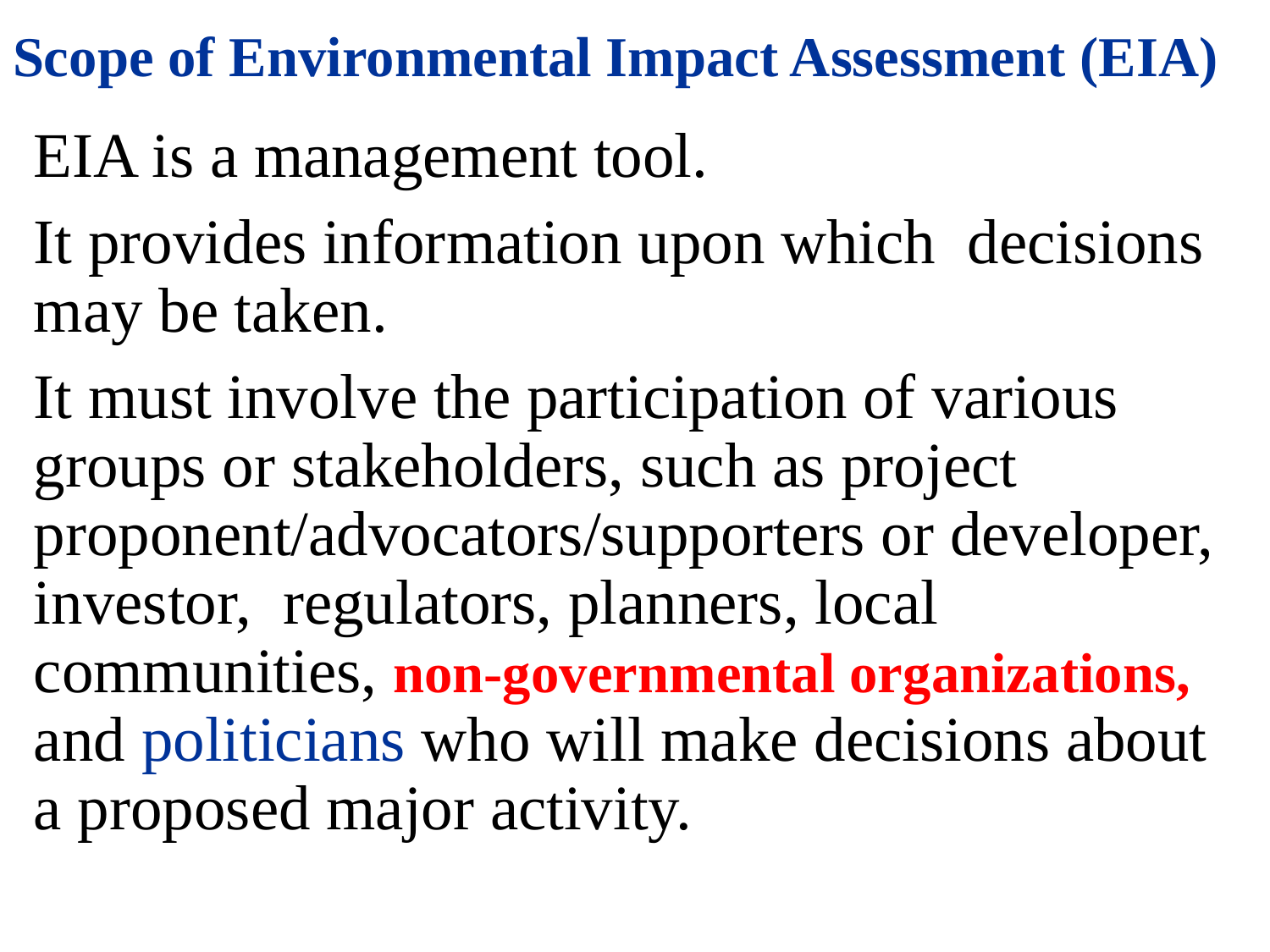

# Scope of Environmental Impact Assessment (EIA)
EIA is a management tool.
It provides information upon which  decisions may be taken.
It must involve the participation of various  groups or stakeholders, such as project proponent/advocators/supporters or developer, investor,  regulators, planners, local communities, non-governmental organizations, and politicians who will make decisions about a proposed major activity.